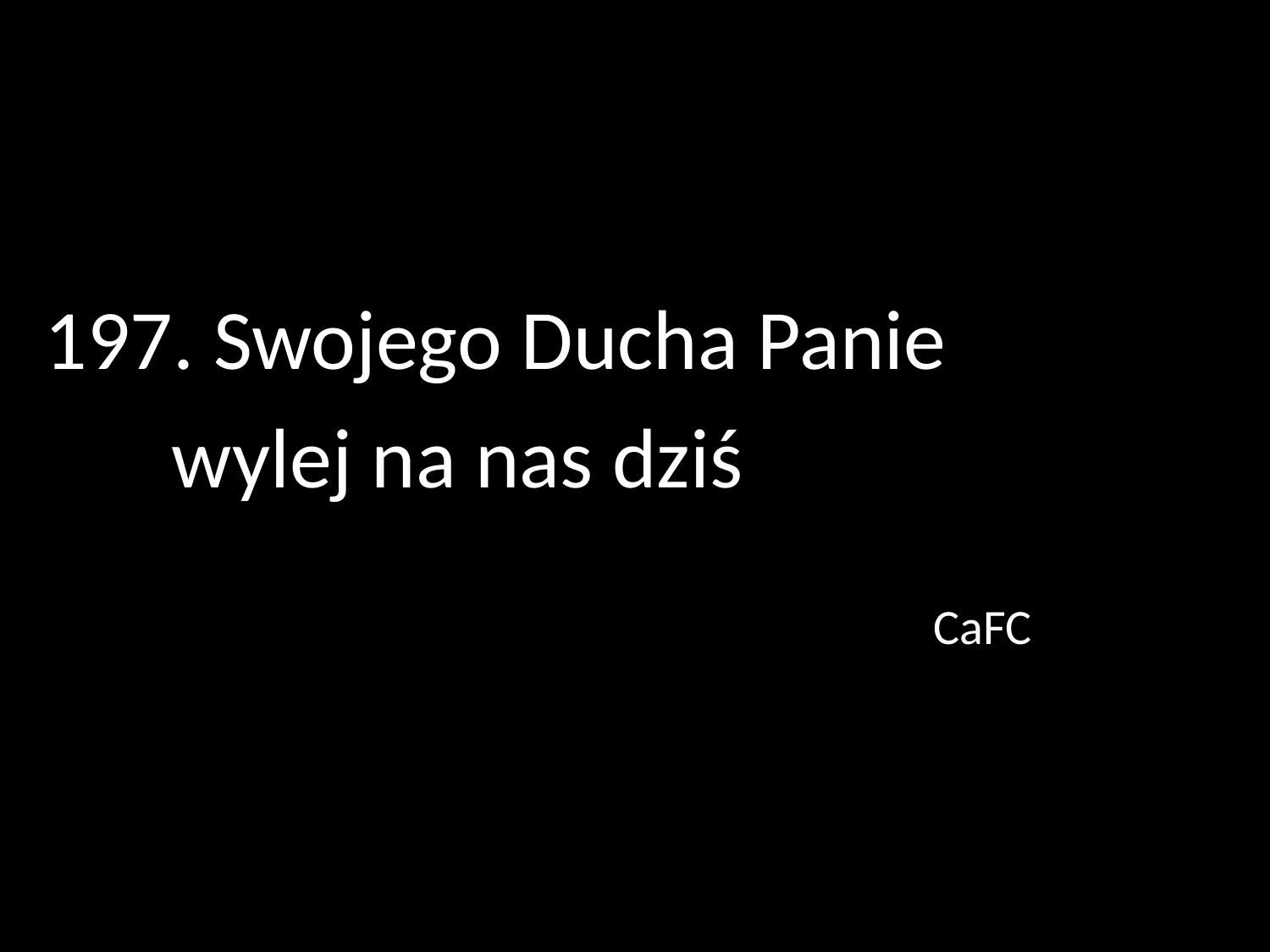

197. Swojego Ducha Panie
	wylej na nas dziś
							CaFC